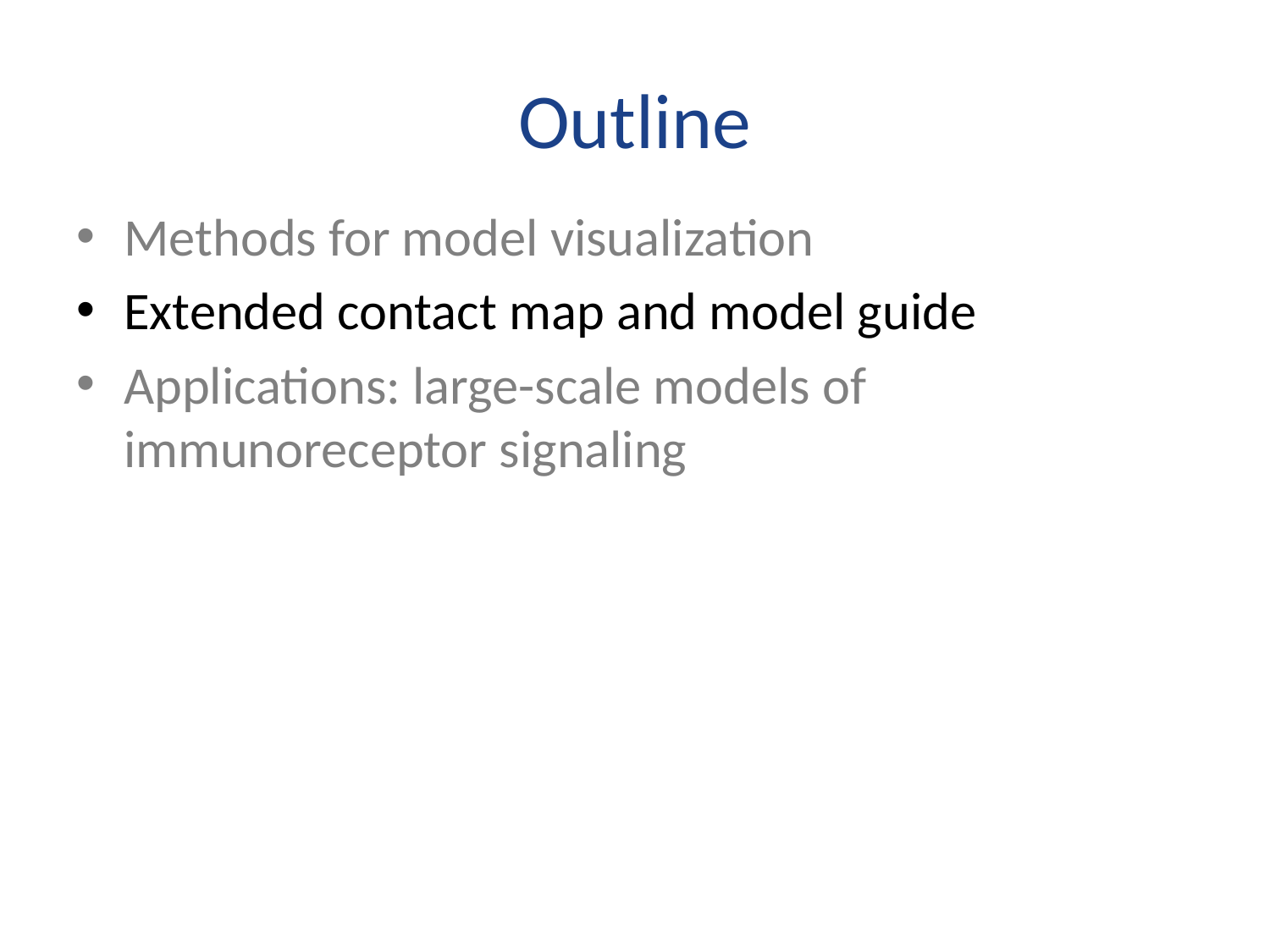

# Outline
Methods for model visualization
Extended contact map and model guide
Applications: large-scale models of immunoreceptor signaling